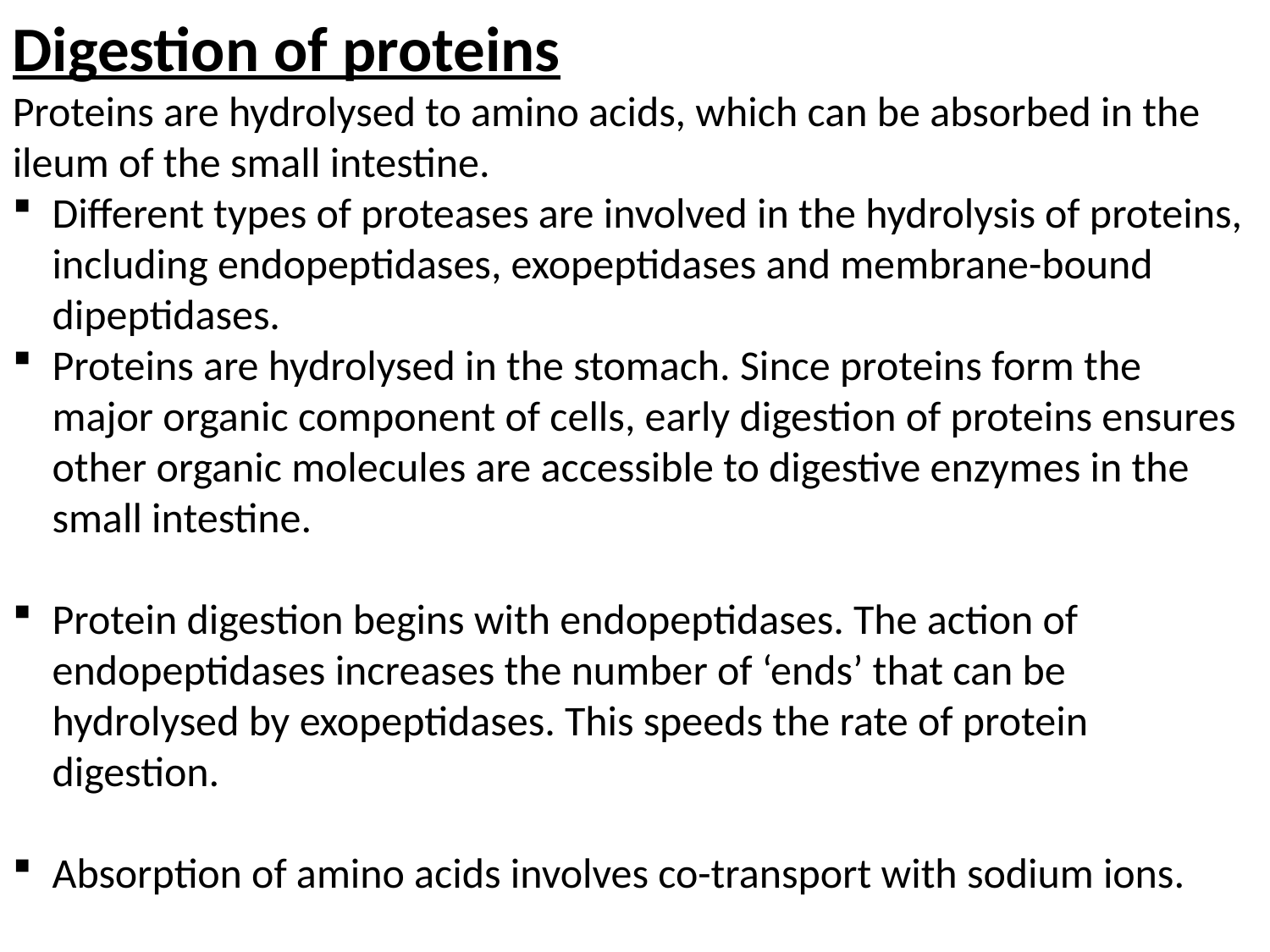

Digestion of proteins
Proteins are hydrolysed to amino acids, which can be absorbed in the ileum of the small intestine.
Different types of proteases are involved in the hydrolysis of proteins, including endopeptidases, exopeptidases and membrane-bound dipeptidases.
Proteins are hydrolysed in the stomach. Since proteins form the major organic component of cells, early digestion of proteins ensures other organic molecules are accessible to digestive enzymes in the small intestine.

Protein digestion begins with endopeptidases. The action of endopeptidases increases the number of ‘ends’ that can be hydrolysed by exopeptidases. This speeds the rate of protein digestion.

Absorption of amino acids involves co-transport with sodium ions.